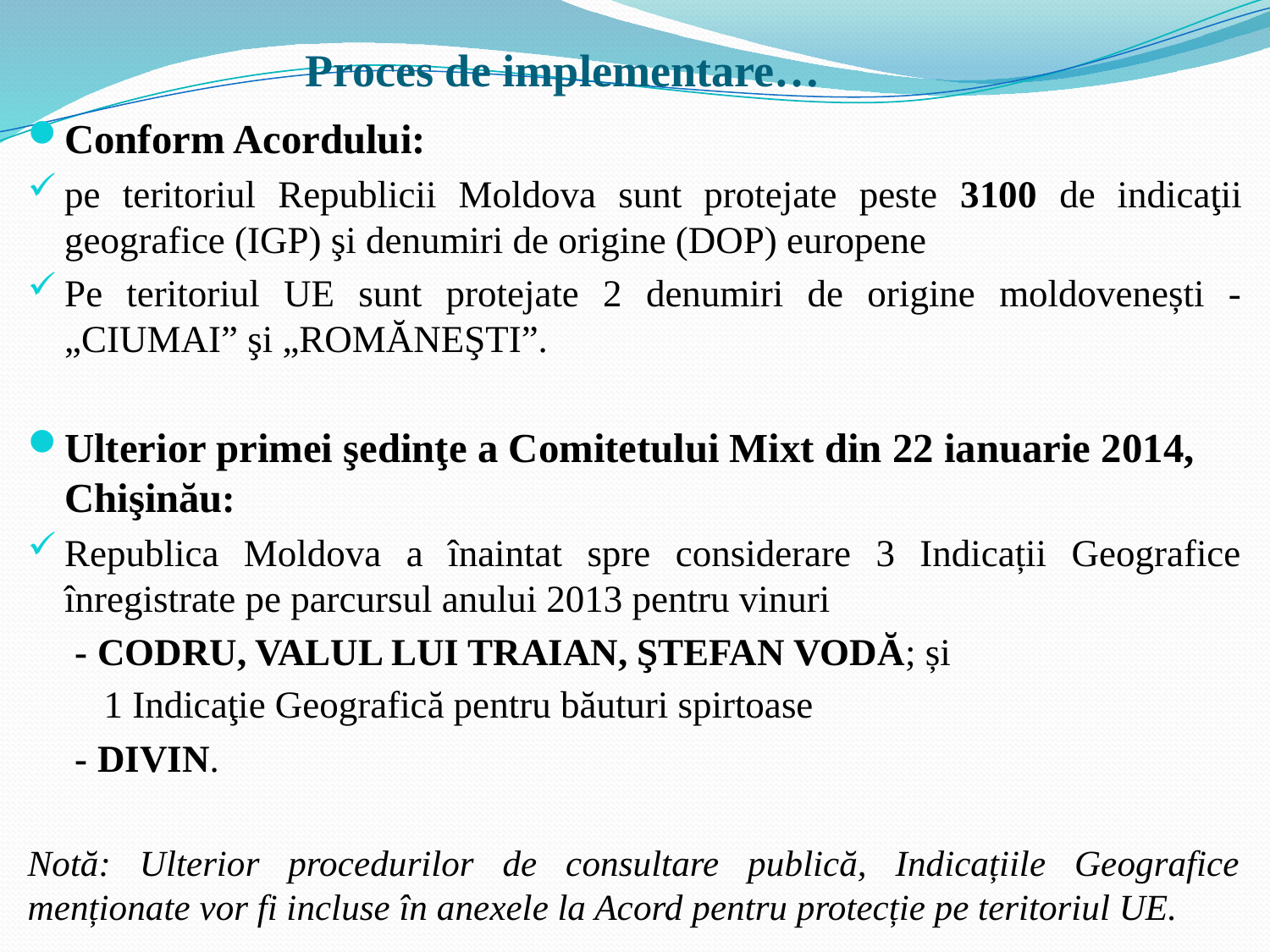

# Proces de implementare…
Conform Acordului:
pe teritoriul Republicii Moldova sunt protejate peste 3100 de indicaţii geografice (IGP) şi denumiri de origine (DOP) europene
Pe teritoriul UE sunt protejate 2 denumiri de origine moldovenești - „CIUMAI” şi „ROMĂNEŞTI”.

Ulterior primei şedinţe a Comitetului Mixt din 22 ianuarie 2014, Chişinău:
Republica Moldova a înaintat spre considerare 3 Indicații Geografice înregistrate pe parcursul anului 2013 pentru vinuri
     - CODRU, VALUL LUI TRAIAN, ŞTEFAN VODĂ; și
        1 Indicaţie Geografică pentru băuturi spirtoase
     - DIVIN.

Notă: Ulterior procedurilor de consultare publică, Indicațiile Geografice menționate vor fi incluse în anexele la Acord pentru protecție pe teritoriul UE.